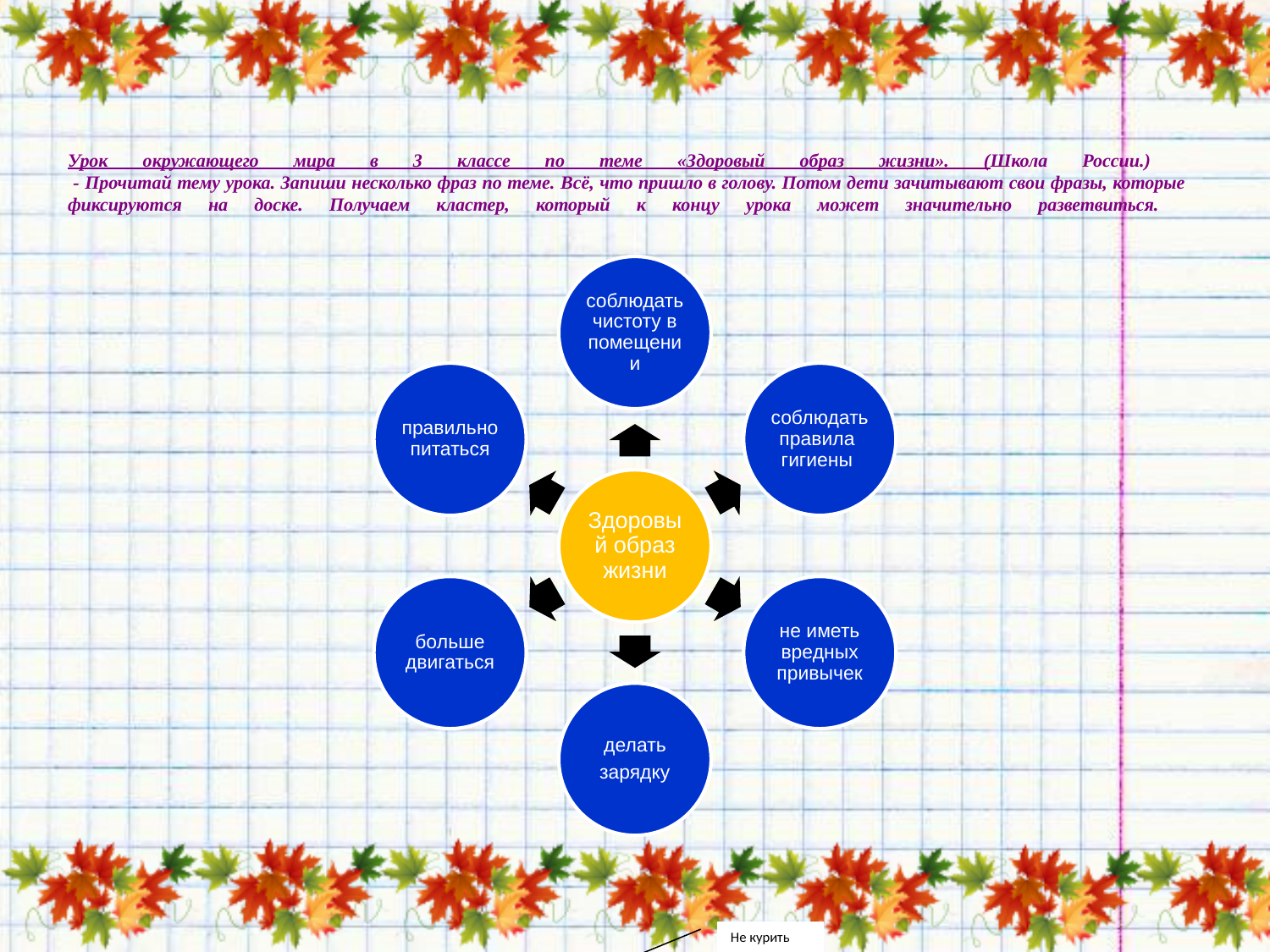

# Урок окружающего мира в 3 классе по теме «Здоровый образ жизни». (Школа России.) - Прочитай тему урока. Запиши несколько фраз по теме. Всё, что пришло в голову. Потом дети зачитывают свои фразы, которые фиксируются на доске. Получаем кластер, который к концу урока может значительно разветвиться.
Здоровый образ жизни

соблюдать чистоту в помещении

соблюдать правила  гигиены

не иметь вредных привычек

делать
зарядку

больше двигаться

правильно питаться
Не курить